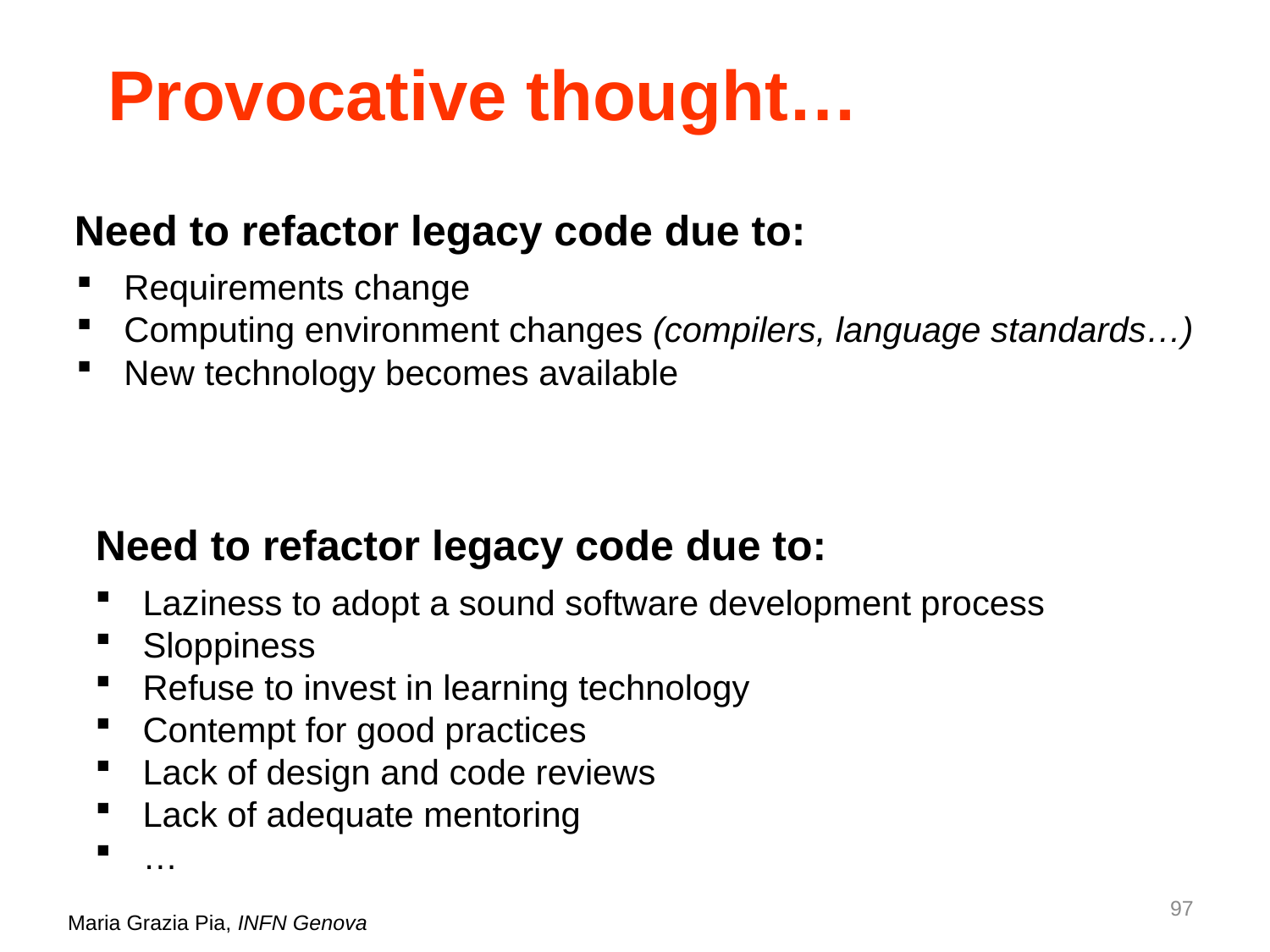

# Provocative thought…
Need to refactor legacy code due to:
Requirements change
Computing environment changes (compilers, language standards…)
New technology becomes available
Need to refactor legacy code due to:
Laziness to adopt a sound software development process
Sloppiness
Refuse to invest in learning technology
Contempt for good practices
Lack of design and code reviews
Lack of adequate mentoring
…
97